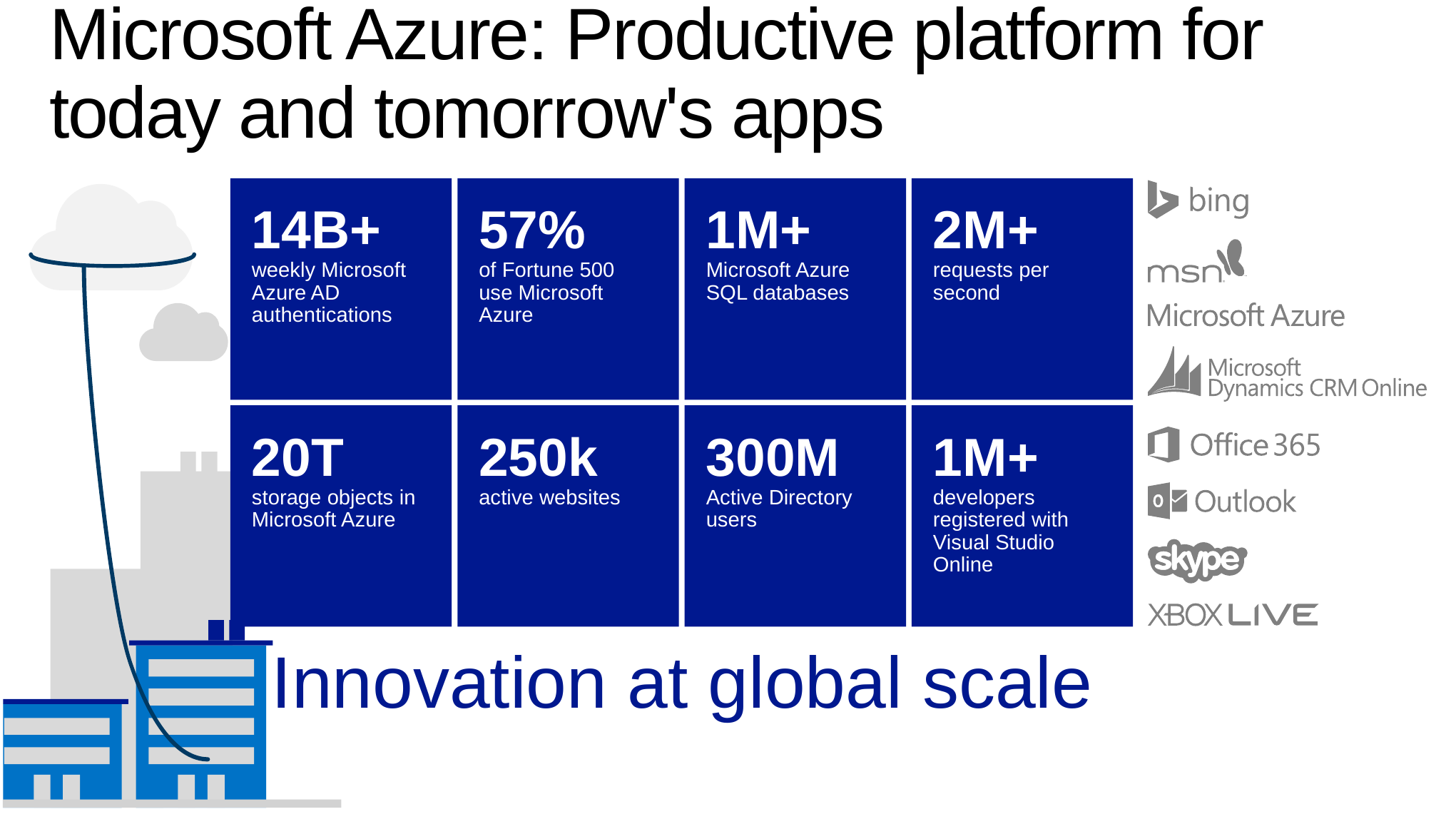

# Microsoft Azure: Productive platform for today and tomorrow's apps
14B+
weekly Microsoft Azure AD authentications
57%
of Fortune 500
use Microsoft Azure
1M+
Microsoft Azure
SQL databases
2M+
requests per second

20T
storage objects in Microsoft Azure
250k
active websites
300M
Active Directory users
1M+
developers registered with Visual Studio Online

Innovation at global scale